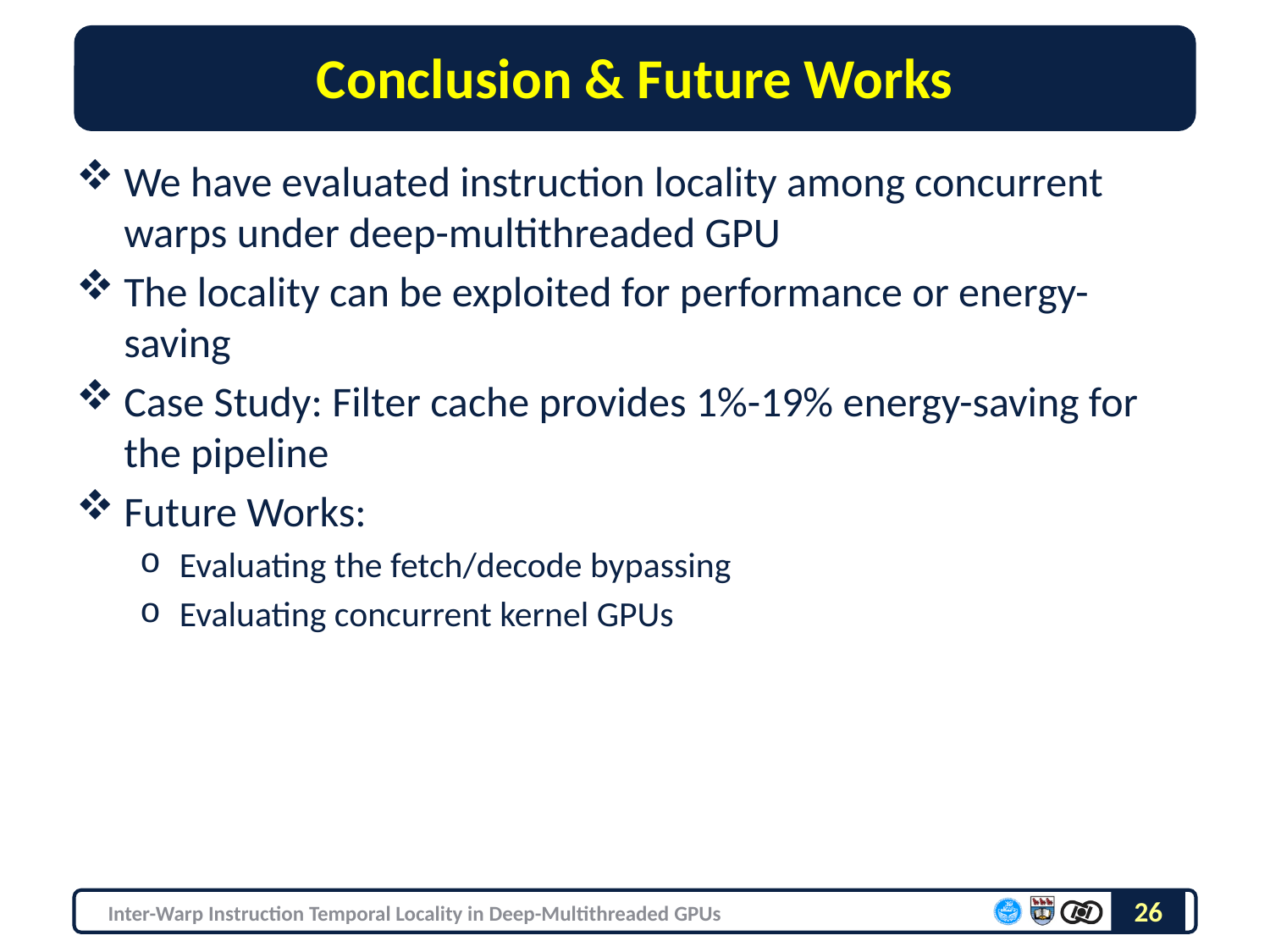

# Conclusion & Future Works
We have evaluated instruction locality among concurrent warps under deep-multithreaded GPU
The locality can be exploited for performance or energy-saving
Case Study: Filter cache provides 1%-19% energy-saving for the pipeline
Future Works:
Evaluating the fetch/decode bypassing
Evaluating concurrent kernel GPUs
26
Inter-Warp Instruction Temporal Locality in Deep-Multithreaded GPUs